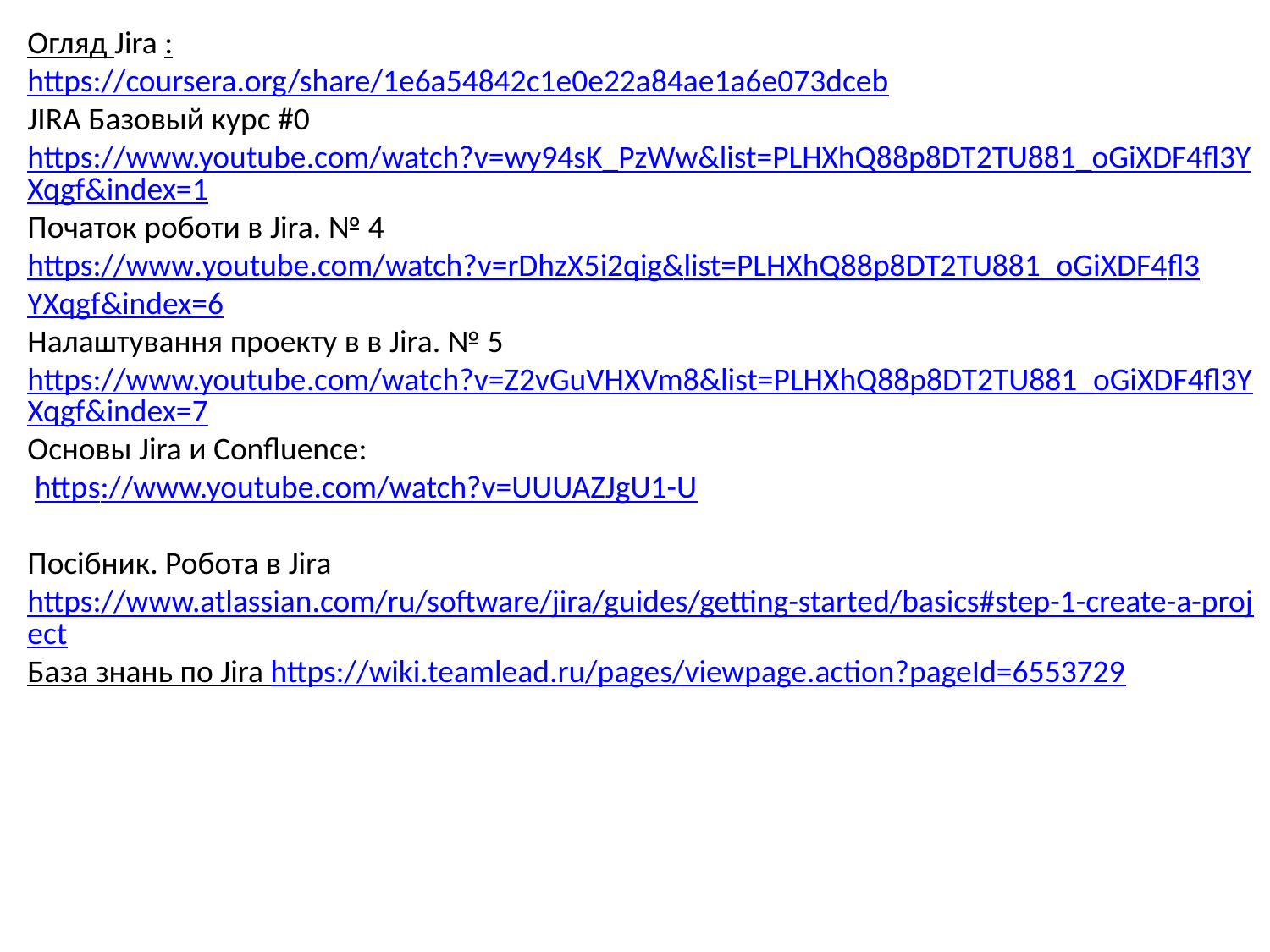

Огляд Jira :
https://coursera.org/share/1e6a54842c1e0e22a84ae1a6e073dceb
JIRA Базовый курс #0
https://www.youtube.com/watch?v=wy94sK_PzWw&list=PLHXhQ88p8DT2TU881_oGiXDF4fl3YXqgf&index=1
Початок роботи в Jira. № 4
https://www.youtube.com/watch?v=rDhzX5i2qig&list=PLHXhQ88p8DT2TU881_oGiXDF4fl3YXqgf&index=6
Налаштування проекту в в Jira. № 5
https://www.youtube.com/watch?v=Z2vGuVHXVm8&list=PLHXhQ88p8DT2TU881_oGiXDF4fl3YXqgf&index=7
Основы Jira и Confluence:
 https://www.youtube.com/watch?v=UUUAZJgU1-U

Посібник. Робота в Jira
https://www.atlassian.com/ru/software/jira/guides/getting-started/basics#step-1-create-a-project
База знань по Jira https://wiki.teamlead.ru/pages/viewpage.action?pageId=6553729